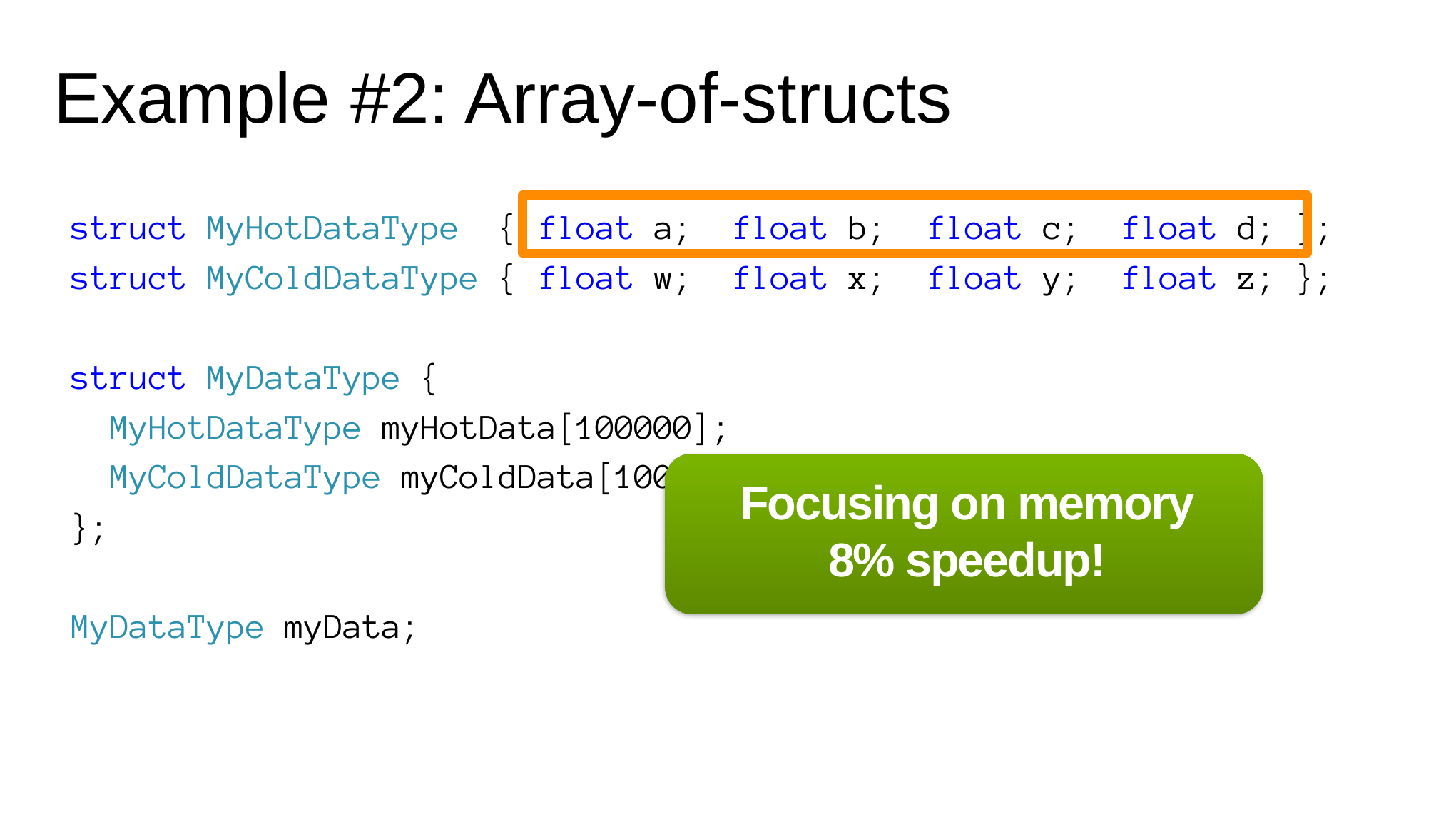

# Example #2: Array-of-structs
struct MyHotDataType  { float a;  float b;  float c;  float d; };
struct MyColdDataType { float w;  float x;  float y;  float z; };

struct MyDataType {
  MyHotDataType myHotData[100000];
  MyColdDataType myColdData[100000];
};

MyDataType myData;
Focusing on memory
8% speedup!